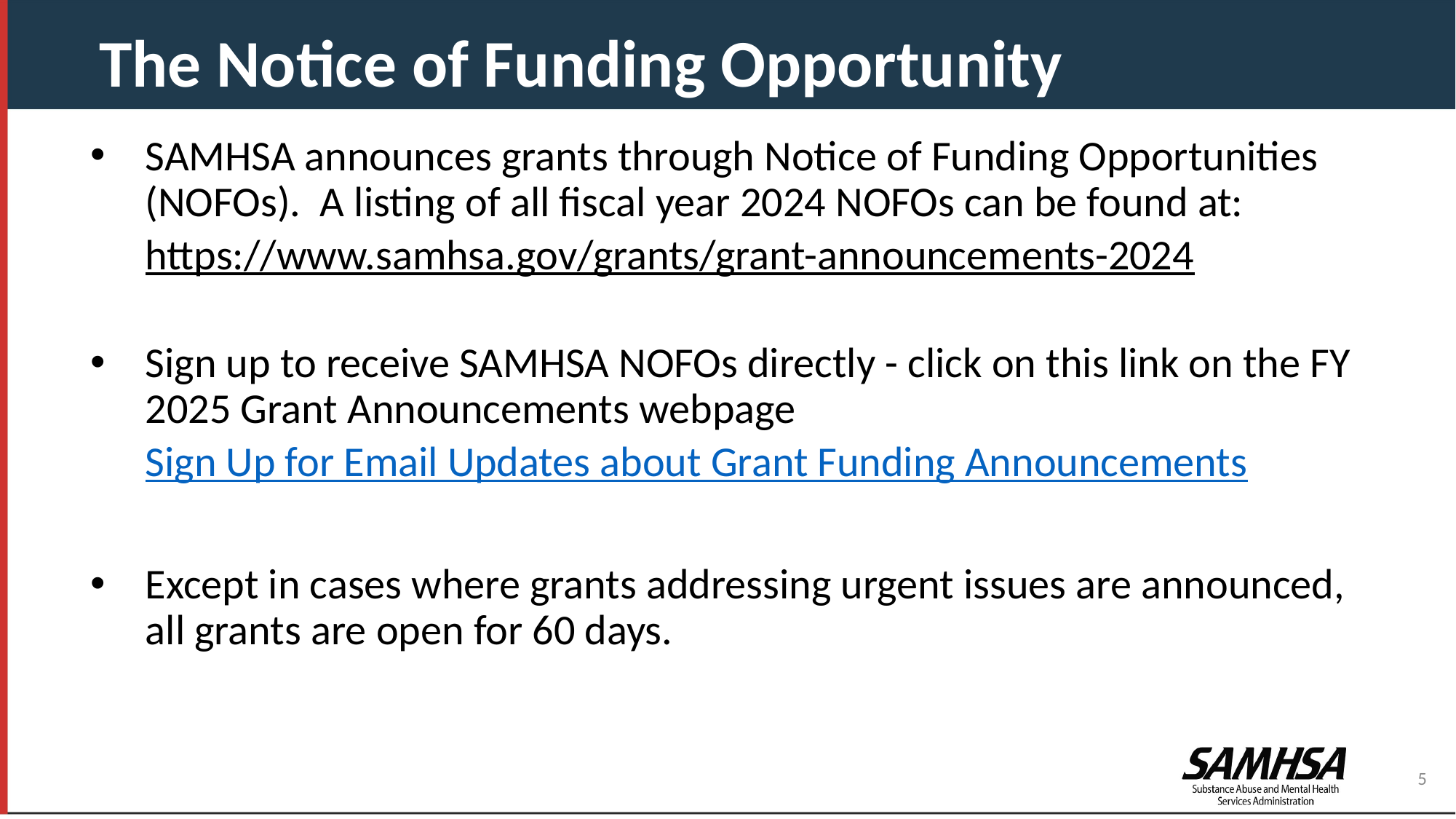

The Notice of Funding Opportunity
SAMHSA announces grants through Notice of Funding Opportunities  (NOFOs).  A listing of all fiscal year 2024 NOFOs can be found at:
https://www.samhsa.gov/grants/grant-announcements-2024

Sign up to receive SAMHSA NOFOs directly - click on this link on the FY 2025 Grant Announcements webpage
Sign Up for Email Updates about Grant Funding Announcements

Except in cases where grants addressing urgent issues are announced, all grants are open for 60 days.

5